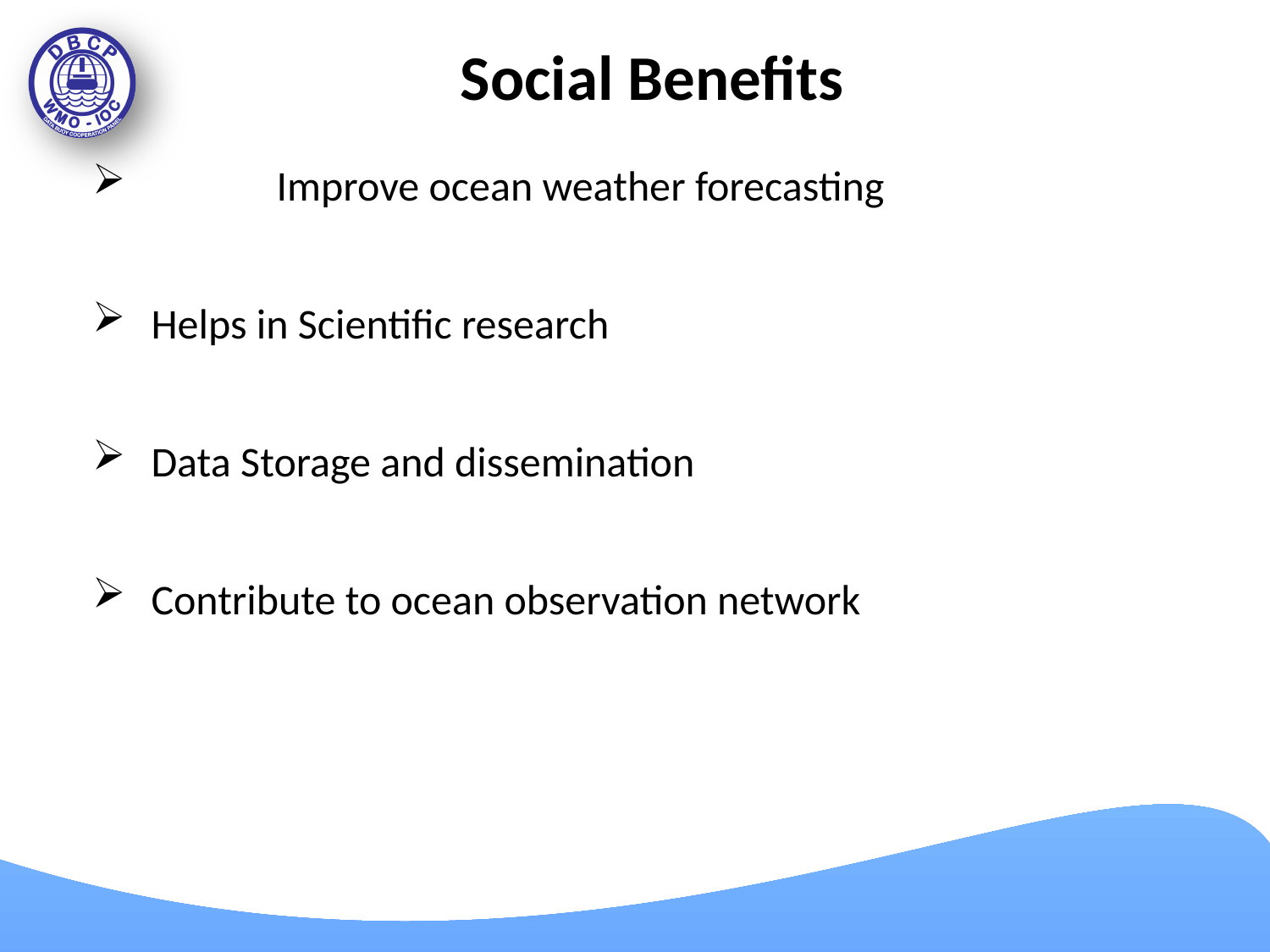

# Social Benefits
	 Improve ocean weather forecasting

  Helps in Scientific research

  Data Storage and dissemination

  Contribute to ocean observation network